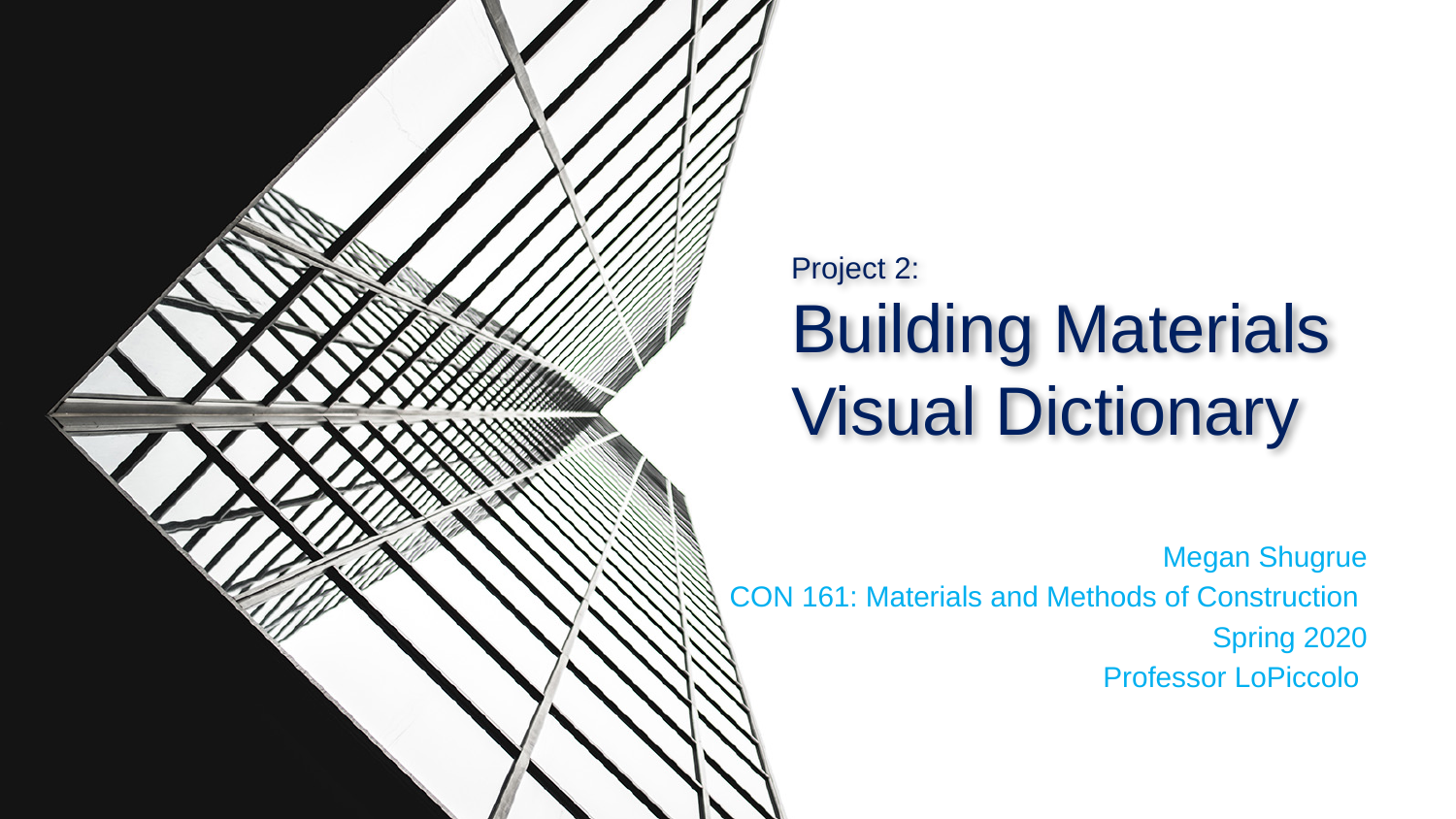

# Project 2: Building Materials Visual Dictionary
Megan Shugrue
CON 161: Materials and Methods of Construction
Spring 2020
Professor LoPiccolo